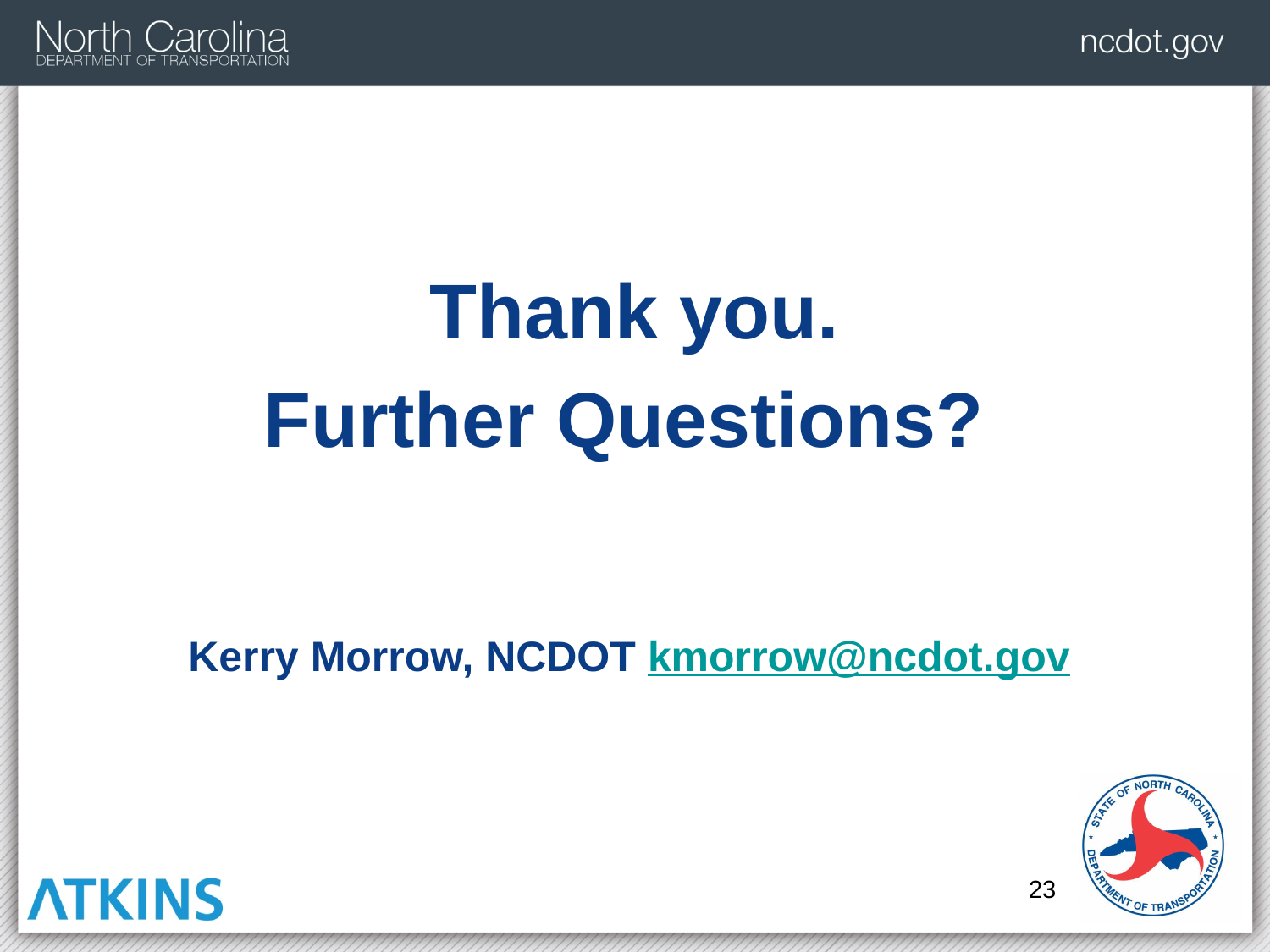

Thank you.
Further Questions?

Kerry Morrow, NCDOT kmorrow@ncdot.gov

#
23